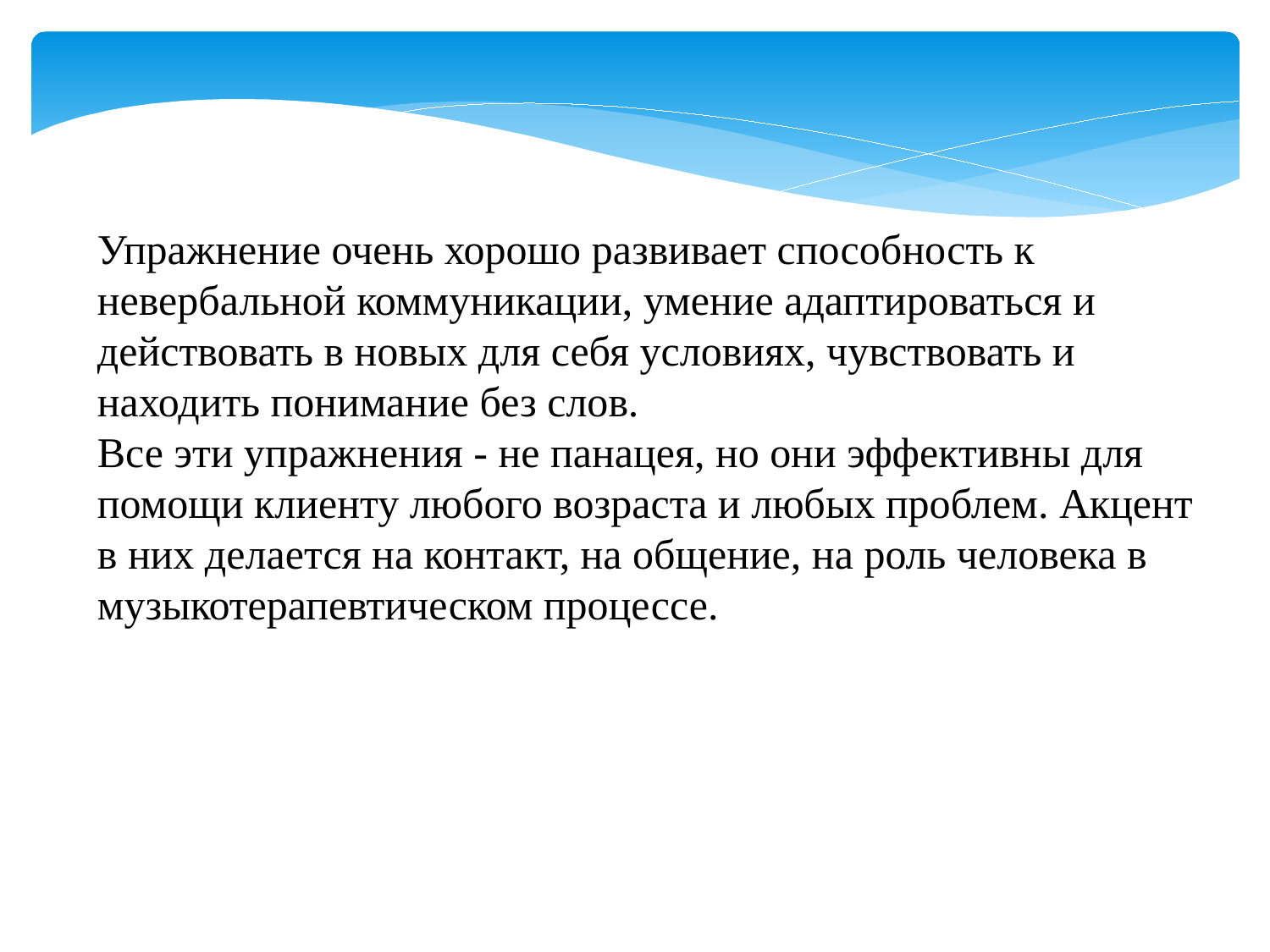

Упражнение очень хорошо развивает способность к невербальной коммуникации, умение адаптироваться и действовать в новых для себя условиях, чувствовать и находить понимание без слов.
Все эти упражнения - не панацея, но они эффективны для помощи клиенту любого возраста и любых проблем. Акцент в них делается на контакт, на общение, на роль человека в музыкотерапевтическом процессе.